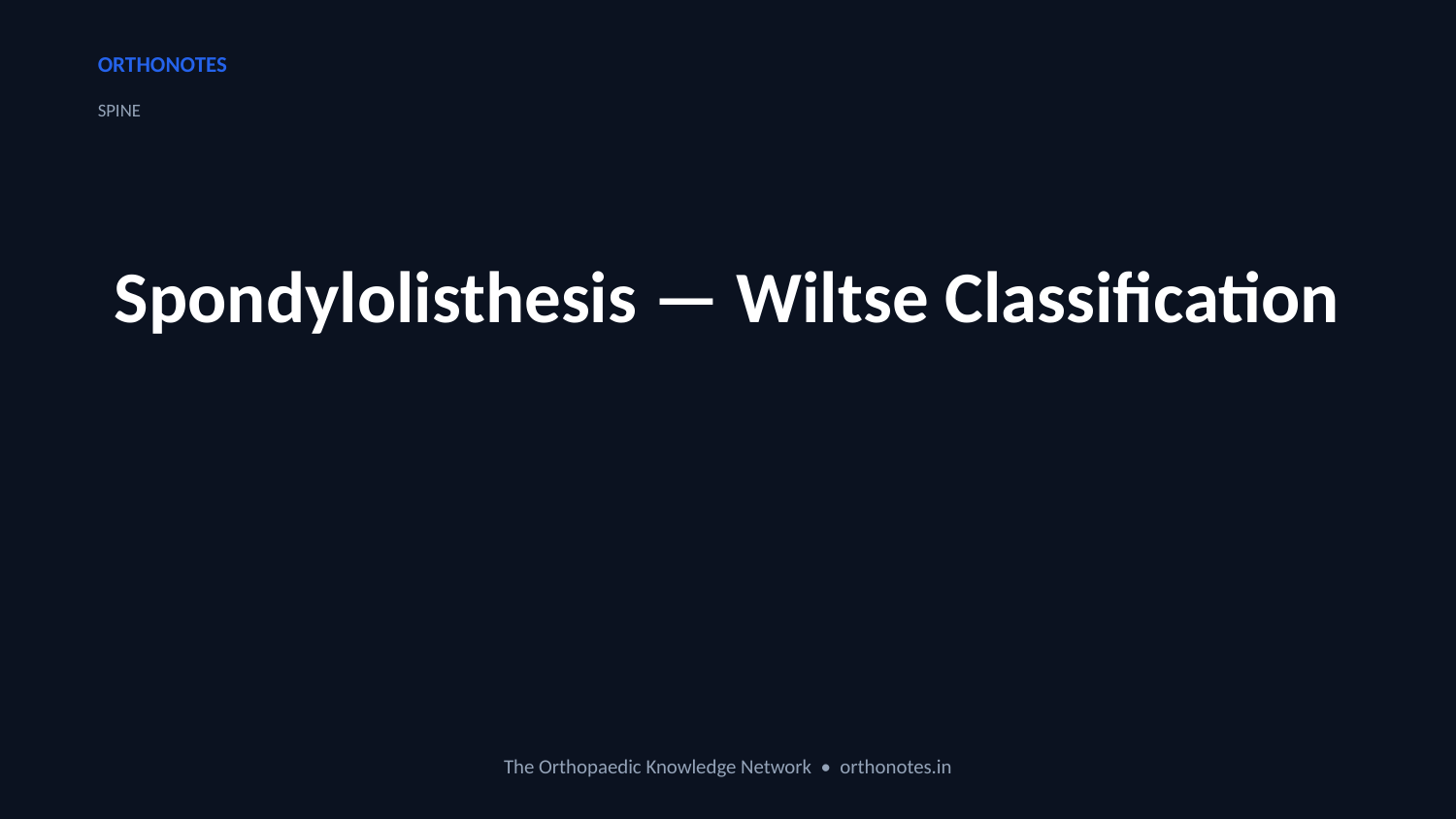

ORTHONOTES
SPINE
Spondylolisthesis — Wiltse Classification
The Orthopaedic Knowledge Network  •  orthonotes.in